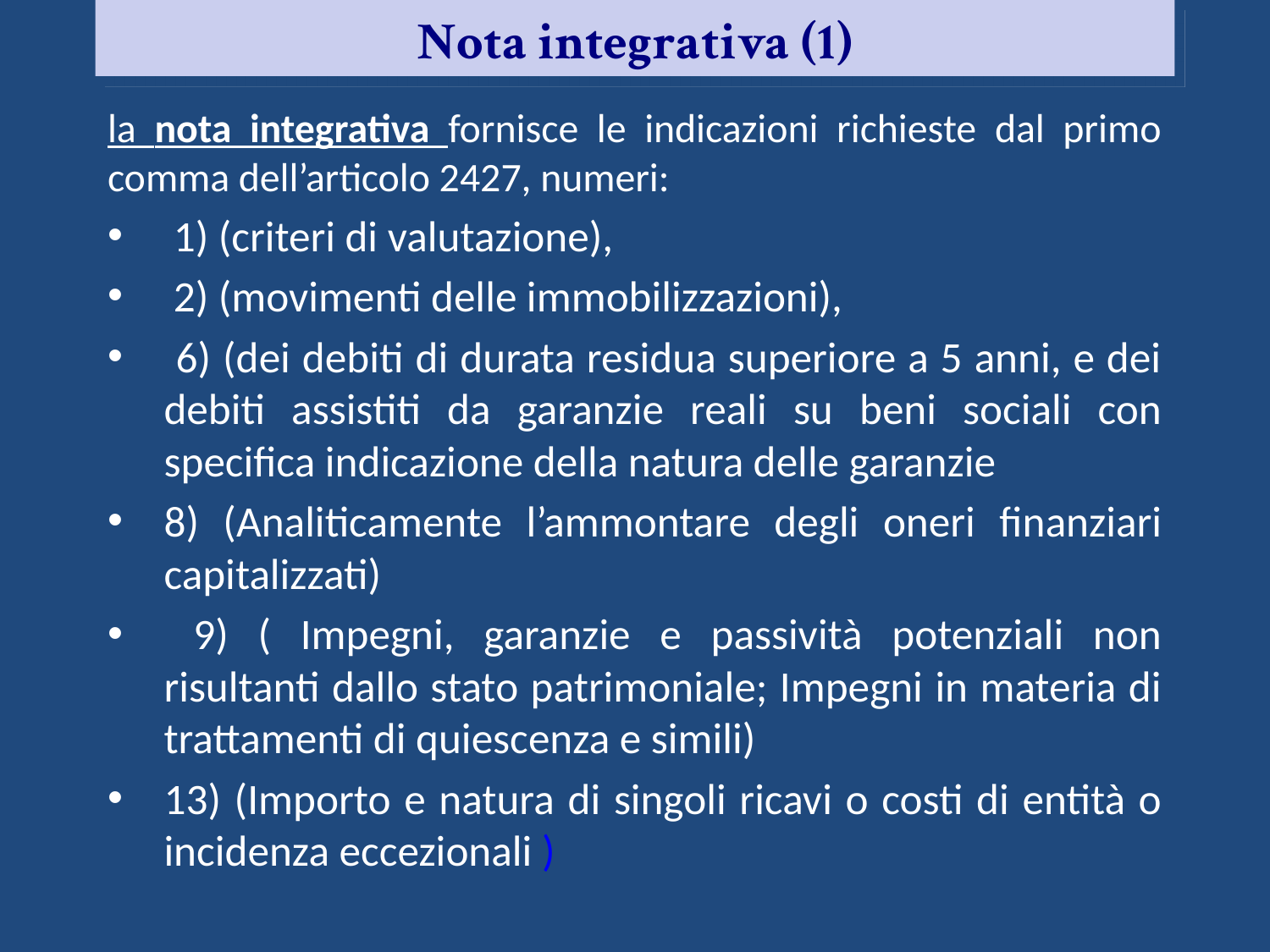

# Nota integrativa (1)
la nota integrativa fornisce le indicazioni richieste dal primo comma dell’articolo 2427, numeri:
 1) (criteri di valutazione),
 2) (movimenti delle immobilizzazioni),
 6) (dei debiti di durata residua superiore a 5 anni, e dei debiti assistiti da garanzie reali su beni sociali con specifica indicazione della natura delle garanzie
8) (Analiticamente l’ammontare degli oneri finanziari capitalizzati)
 9) ( Impegni, garanzie e passività potenziali non risultanti dallo stato patrimoniale; Impegni in materia di trattamenti di quiescenza e simili)
13) (Importo e natura di singoli ricavi o costi di entità o incidenza eccezionali )